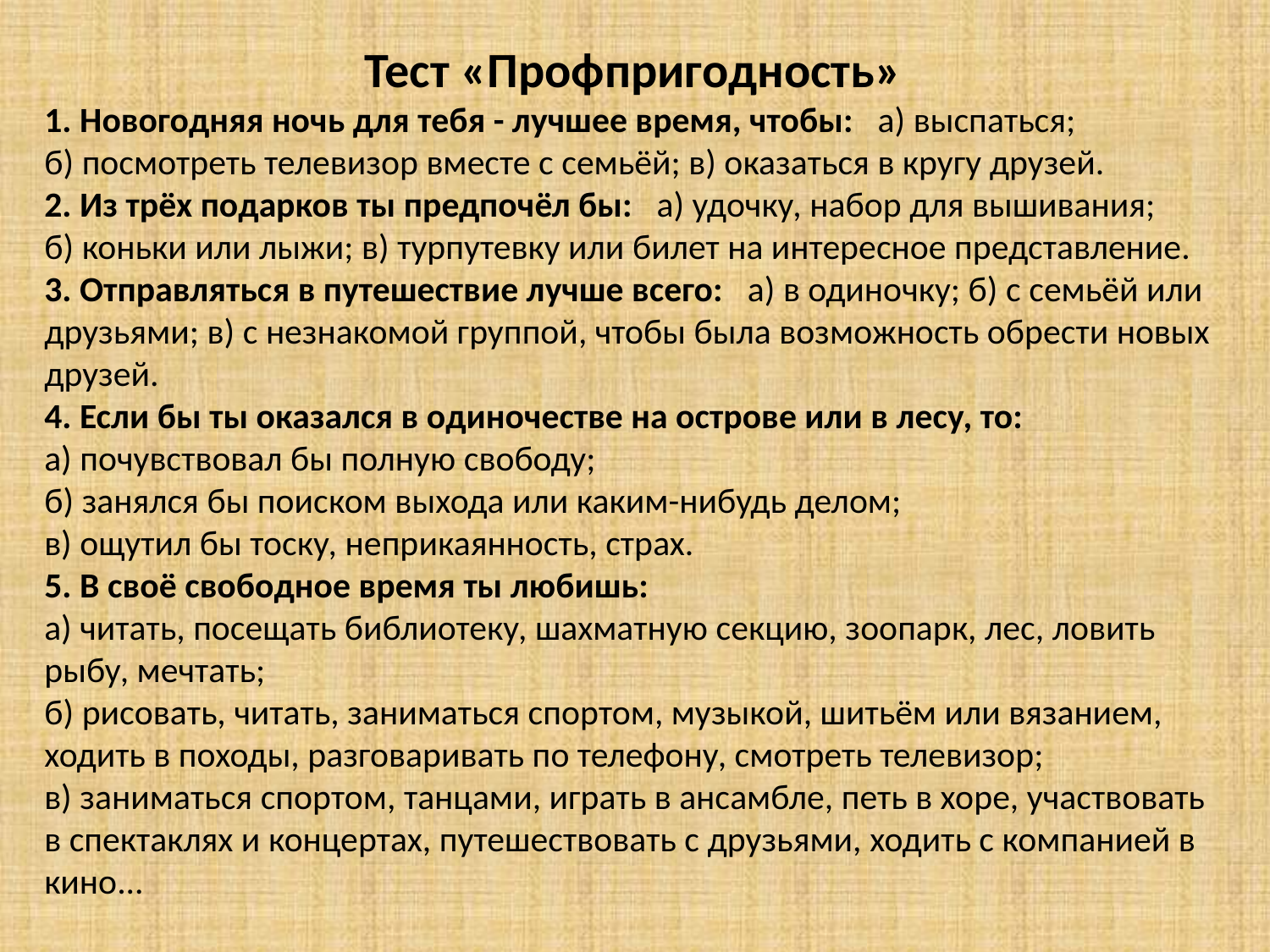

Тест «Профпригодность»
1. Новогодняя ночь для тебя - лучшее время, чтобы:   а) выспаться;
б) посмотреть телевизор вместе с семьёй; в) оказаться в кругу друзей.
2. Из трёх подарков ты предпочёл бы:   а) удочку, набор для вышивания;
б) коньки или лыжи; в) турпутевку или билет на интересное представление.
3. Отправляться в путешествие лучше всего:   а) в одиночку; б) с семьёй или друзьями; в) с незнакомой группой, чтобы была возможность обрести новых друзей.
4. Если бы ты оказался в одиночестве на острове или в лесу, то:
а) почувствовал бы полную свободу;
б) занялся бы поиском выхода или каким-нибудь делом;
в) ощутил бы тоску, неприкаянность, страх.
5. В своё свободное время ты любишь:
а) читать, посещать библиотеку, шахматную секцию, зоопарк, лес, ловить рыбу, мечтать;
б) рисовать, читать, заниматься спортом, музыкой, шитьём или вязанием, ходить в походы, разговаривать по телефону, смотреть телевизор;
в) заниматься спортом, танцами, играть в ансамбле, петь в хоре, участвовать в спектаклях и концертах, путешествовать с друзьями, ходить с компанией в кино...